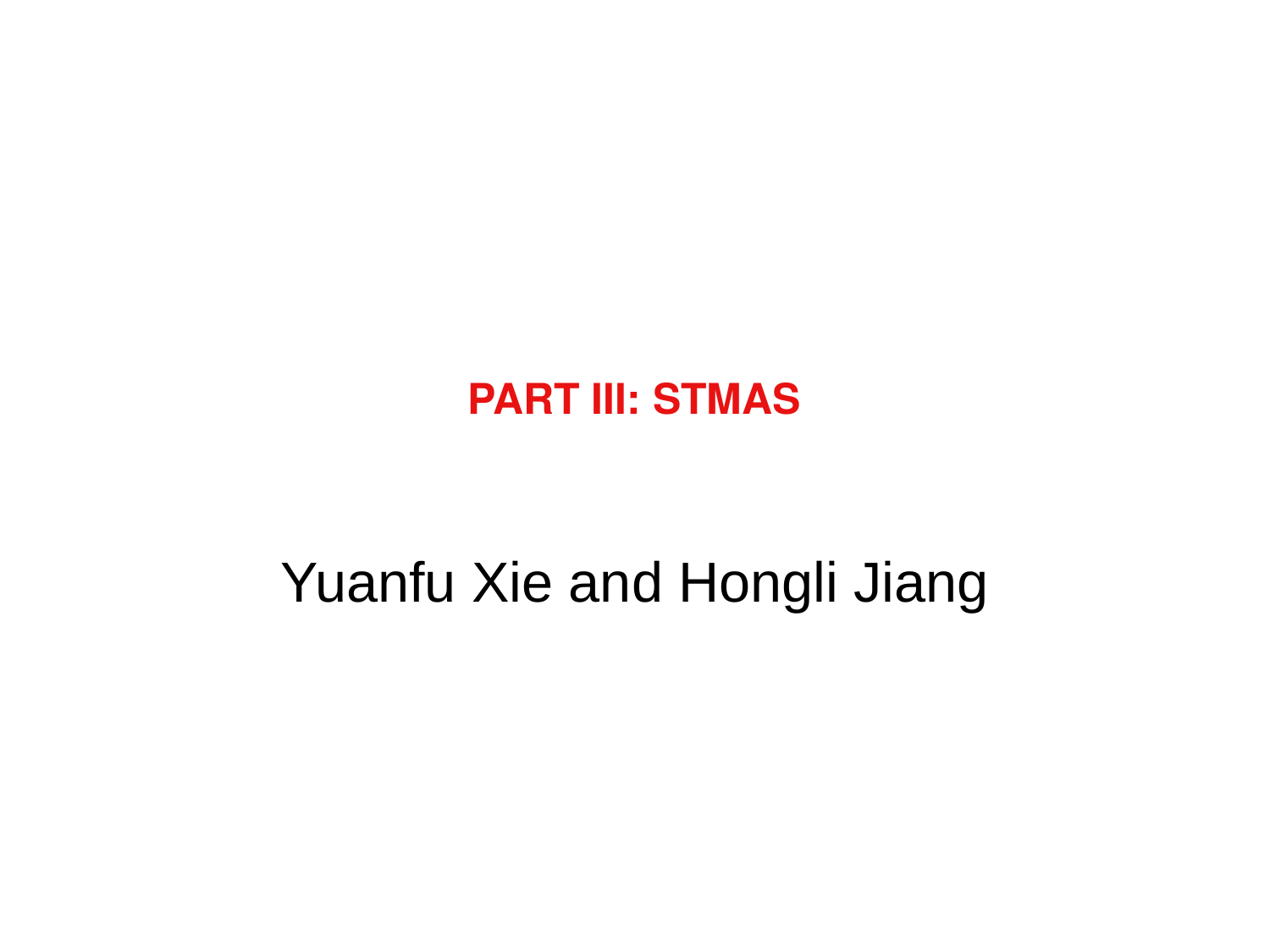

# PART III: STMAS
Yuanfu Xie and Hongli Jiang
34